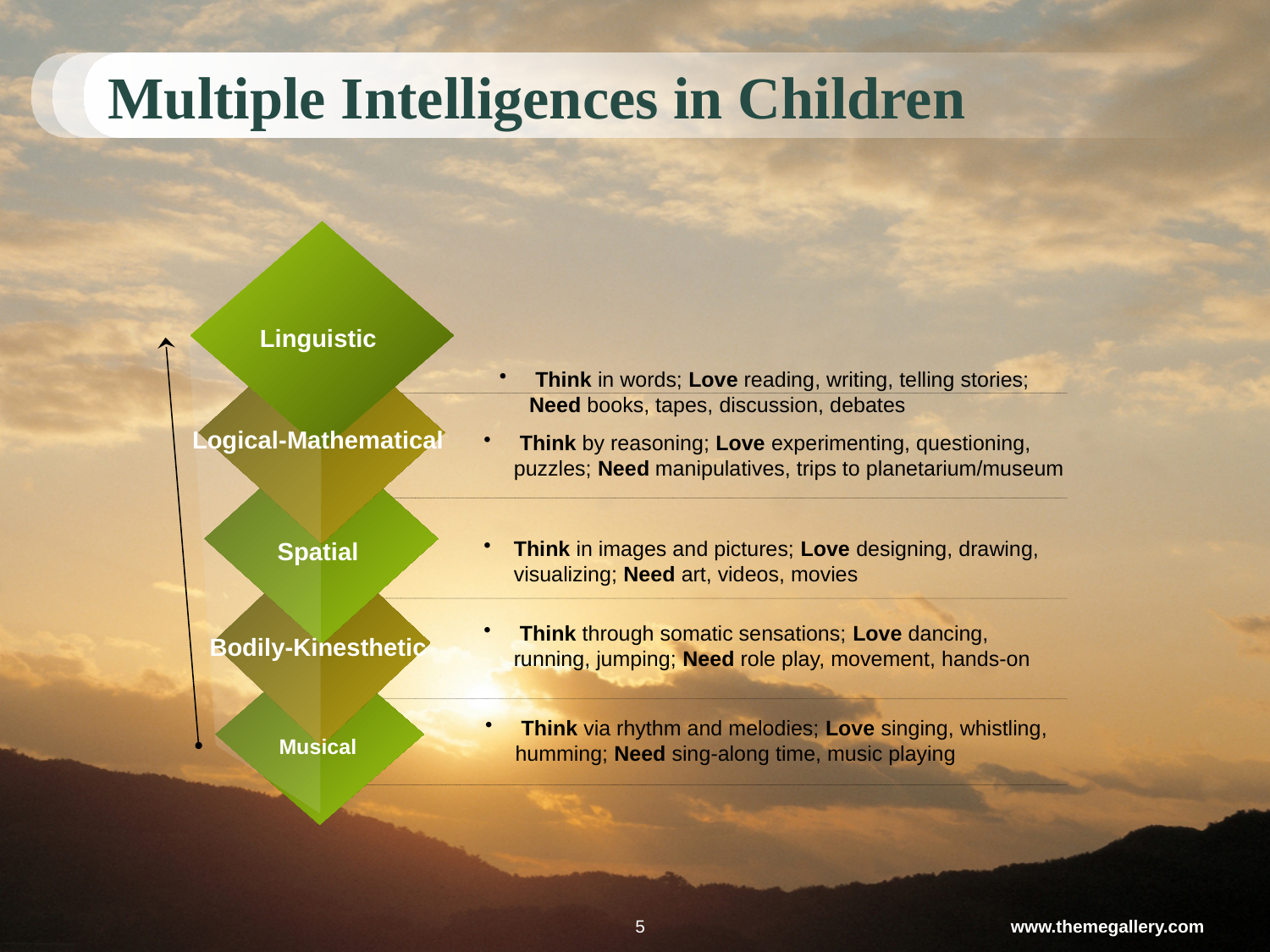

# Multiple Intelligences in Children

Linguistic

 Think in words; Love reading, writing, telling stories; Need books, tapes, discussion, debates

Logical-Mathematical
 Think by reasoning; Love experimenting, questioning, puzzles; Need manipulatives, trips to planetarium/museum

Think in images and pictures; Love designing, drawing, visualizing; Need art, videos, movies
Spatial

 Think through somatic sensations; Love dancing, running, jumping; Need role play, movement, hands-on
Bodily-Kinesthetic

 Think via rhythm and melodies; Love singing, whistling, humming; Need sing-along time, music playing
Musical
5
www.themegallery.com